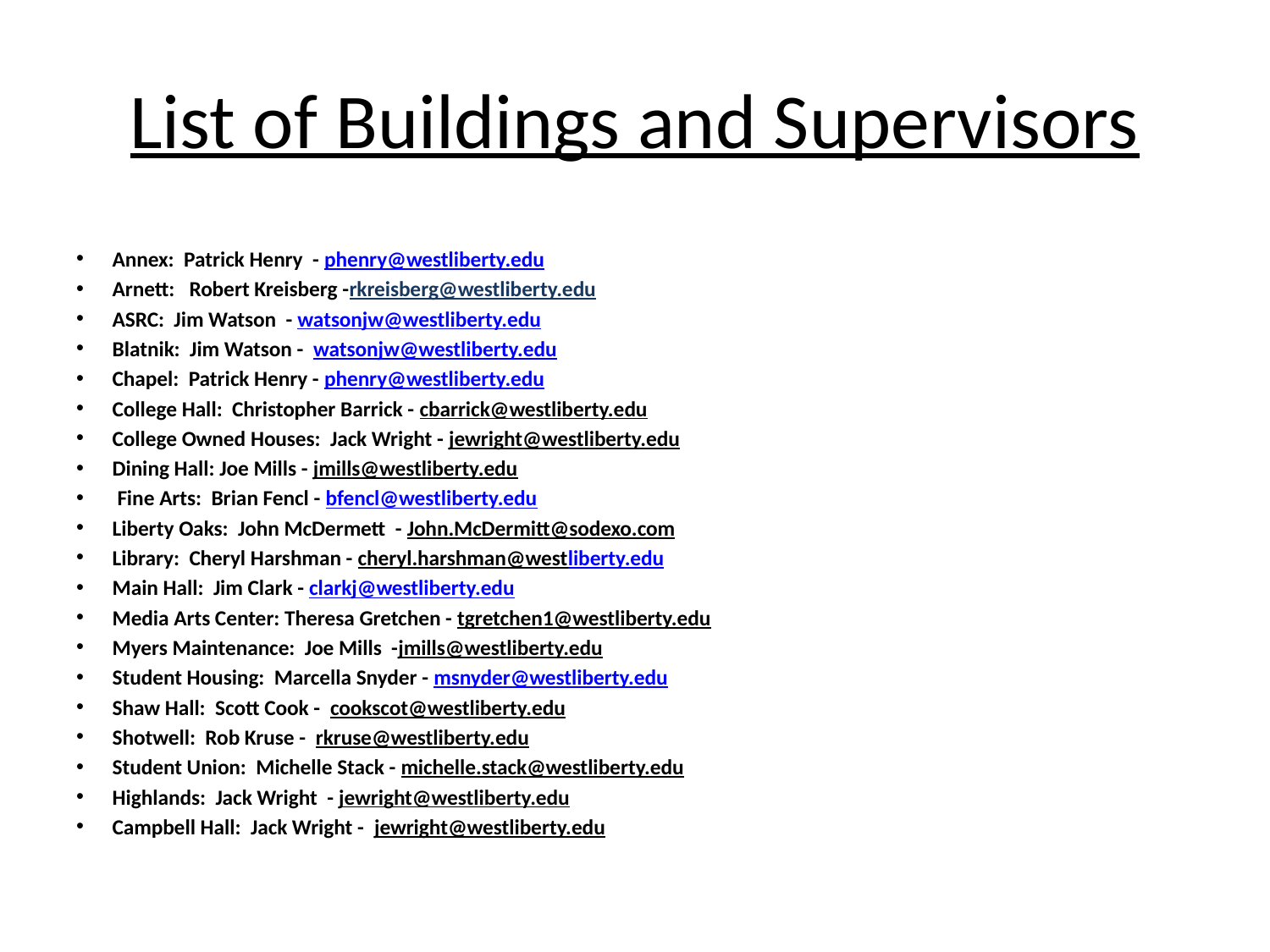

# List of Buildings and Supervisors

Annex:  Patrick Henry  - phenry@westliberty.edu
Arnett:   Robert Kreisberg -rkreisberg@westliberty.edu
ASRC:  Jim Watson  - watsonjw@westliberty.edu
Blatnik:  Jim Watson -  watsonjw@westliberty.edu
Chapel:  Patrick Henry - phenry@westliberty.edu
College Hall:  Christopher Barrick - cbarrick@westliberty.edu
College Owned Houses:  Jack Wright - jewright@westliberty.edu
Dining Hall: Joe Mills - jmills@westliberty.edu
 Fine Arts:  Brian Fencl - bfencl@westliberty.edu
Liberty Oaks:  John McDermett  - John.McDermitt@sodexo.com
Library:  Cheryl Harshman - cheryl.harshman@westliberty.edu
Main Hall:  Jim Clark - clarkj@westliberty.edu
Media Arts Center: Theresa Gretchen - tgretchen1@westliberty.edu
Myers Maintenance:  Joe Mills  -jmills@westliberty.edu
Student Housing:  Marcella Snyder - msnyder@westliberty.edu
Shaw Hall:  Scott Cook -  cookscot@westliberty.edu
Shotwell:  Rob Kruse -  rkruse@westliberty.edu
Student Union:  Michelle Stack - michelle.stack@westliberty.edu
Highlands:  Jack Wright  - jewright@westliberty.edu
Campbell Hall:  Jack Wright -  jewright@westliberty.edu